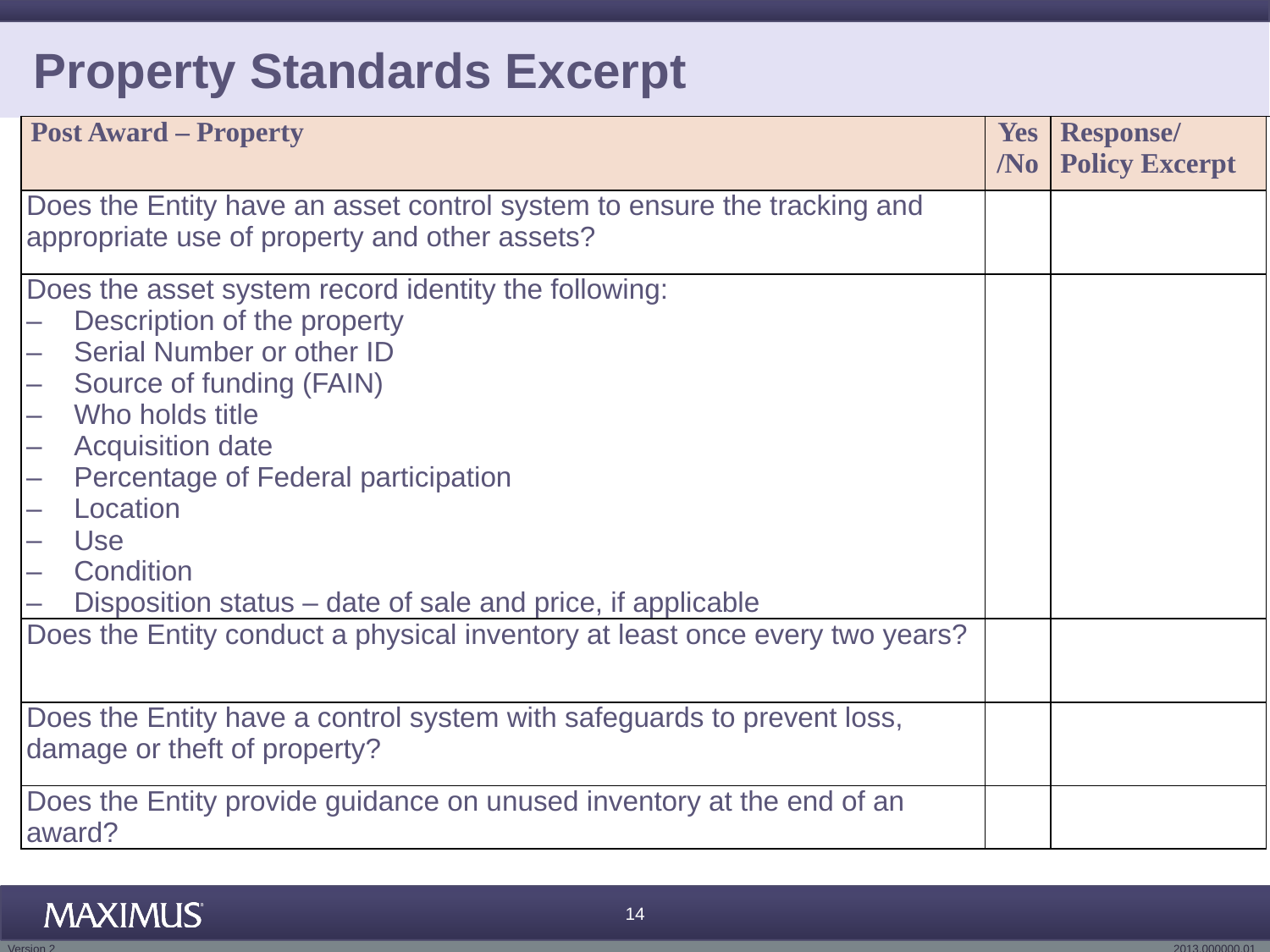

# Property Standards Excerpt
| Post Award – Property | Yes/No | Response/ Policy Excerpt |  |
| --- | --- | --- | --- |
| Does the Entity have an asset control system to ensure the tracking and appropriate use of property and other assets? |  |  |  |
| Does the asset system record identity the following: Description of the property Serial Number or other ID Source of funding (FAIN) Who holds title Acquisition date Percentage of Federal participation Location Use Condition Disposition status – date of sale and price, if applicable |  |  |  |
| Does the Entity conduct a physical inventory at least once every two years? |  |  |  |
| Does the Entity have a control system with safeguards to prevent loss, damage or theft of property? |  |  |  |
| Does the Entity provide guidance on unused inventory at the end of an award? |  |  |  |